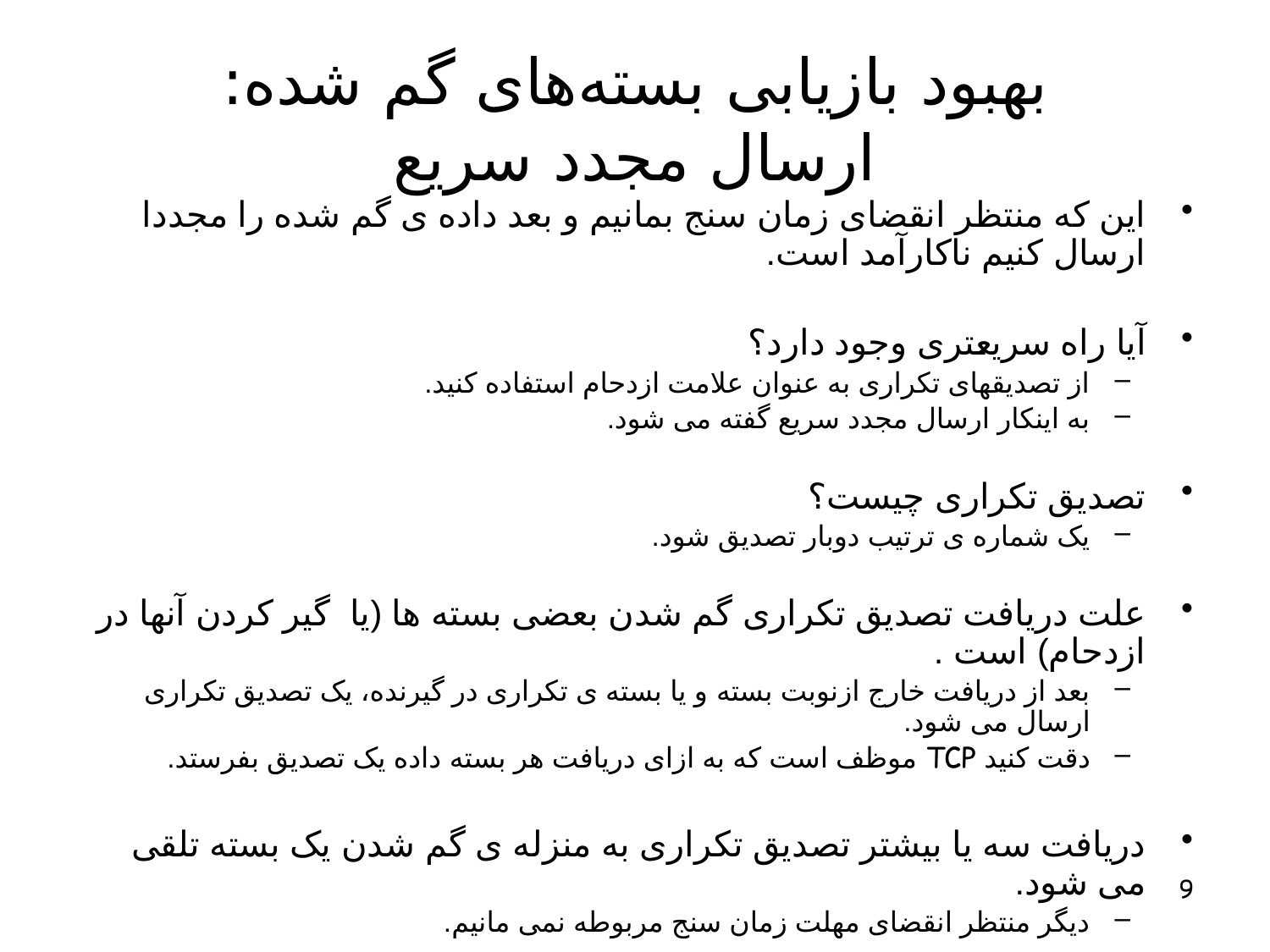

# بهبود بازیابی بسته‌های گم شده: ارسال مجدد سریع
این که منتظر انقضای زمان سنج بمانیم و بعد داده ی گم شده را مجددا ارسال کنیم ناکارآمد است.

آیا راه سریعتری وجود دارد؟
از تصدیقهای تکراری به عنوان علامت ازدحام استفاده کنید.
به اینکار ارسال مجدد سریع گفته می شود.

تصدیق تکراری چیست؟
یک شماره ی ترتیب دوبار تصدیق شود.

علت دریافت تصدیق تکراری گم شدن بعضی بسته ها (یا  گیر کردن آنها در ازدحام) است .
بعد از دریافت خارج ازنوبت بسته‌ و یا بسته ی تکراری در گیرنده، یک تصدیق تکراری ارسال می شود.
دقت کنید TCP موظف است که به ازای دریافت هر بسته‌ داده یک تصدیق بفرستد.

دریافت سه یا بیشتر تصدیق تکراری به منزله ی گم شدن یک بسته تلقی می شود.
دیگر منتظر انقضای مهلت زمان سنج مربوطه نمی مانیم.
9